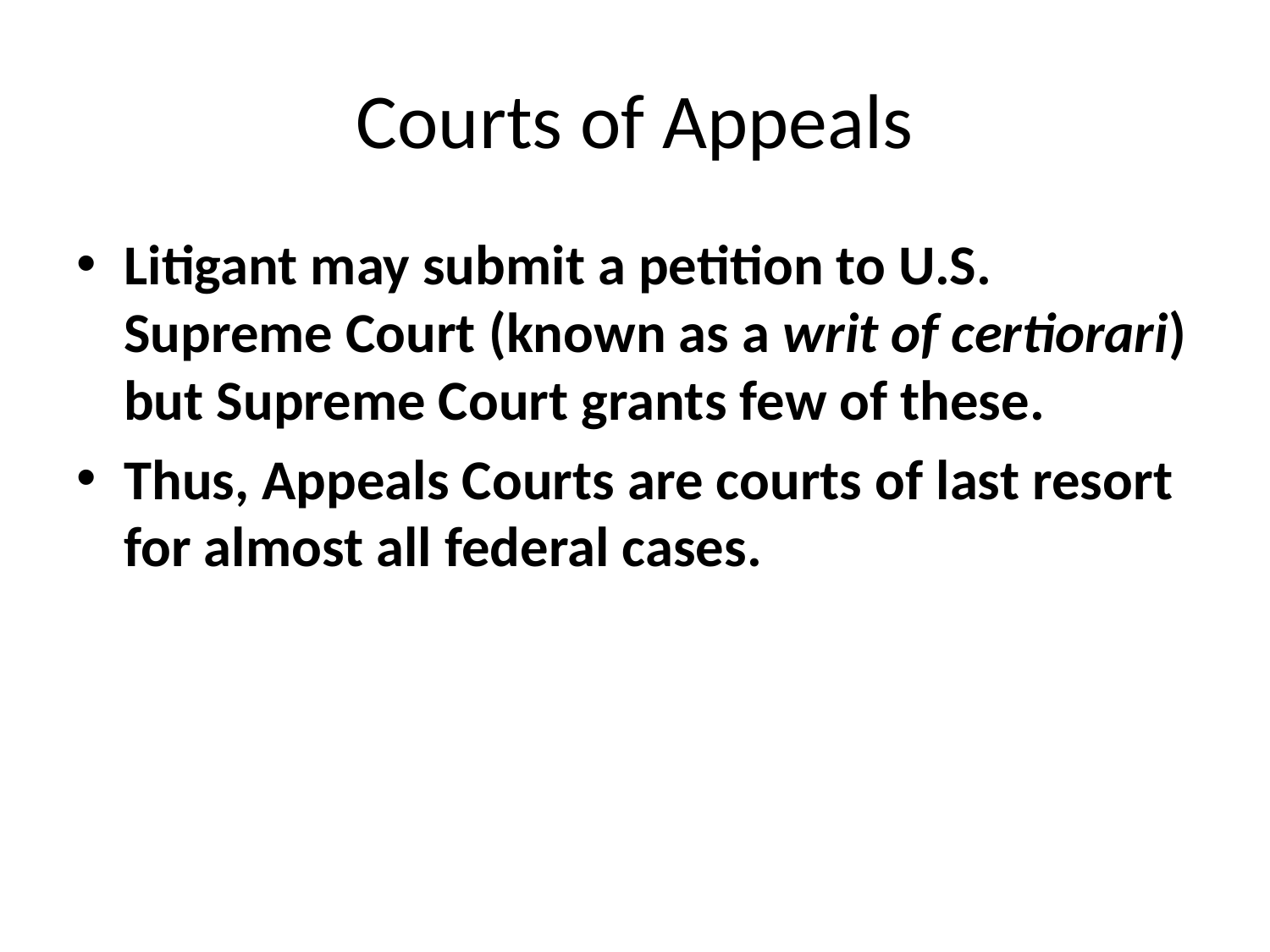

# Courts of Appeals
Litigant may submit a petition to U.S. Supreme Court (known as a writ of certiorari) but Supreme Court grants few of these.
Thus, Appeals Courts are courts of last resort for almost all federal cases.